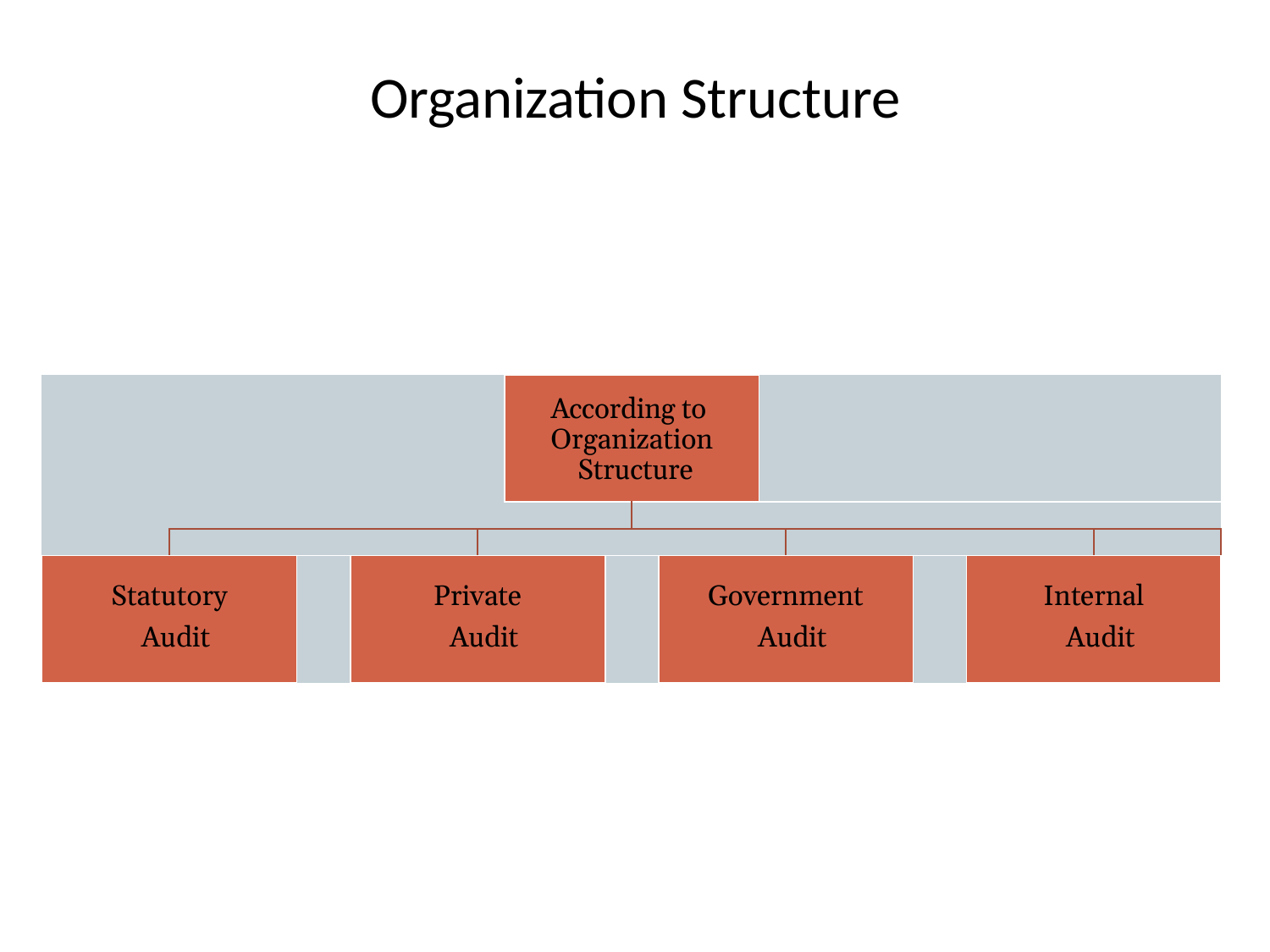

# Organization Structure
|  |  |  |  |  | According to Organization Structure |  |  |  |  |  |  |  |  |
| --- | --- | --- | --- | --- | --- | --- | --- | --- | --- | --- | --- | --- | --- |
|  |  |  |  |  |  |  |  |  |  |  |  |  |  |
|  |  |  |  |  |  |  |  |  |  |  |  |  |  |
| Statutory Audit |  |  | Private Audit |  |  |  |  | Government Audit |  |  |  | Internal Audit |  |